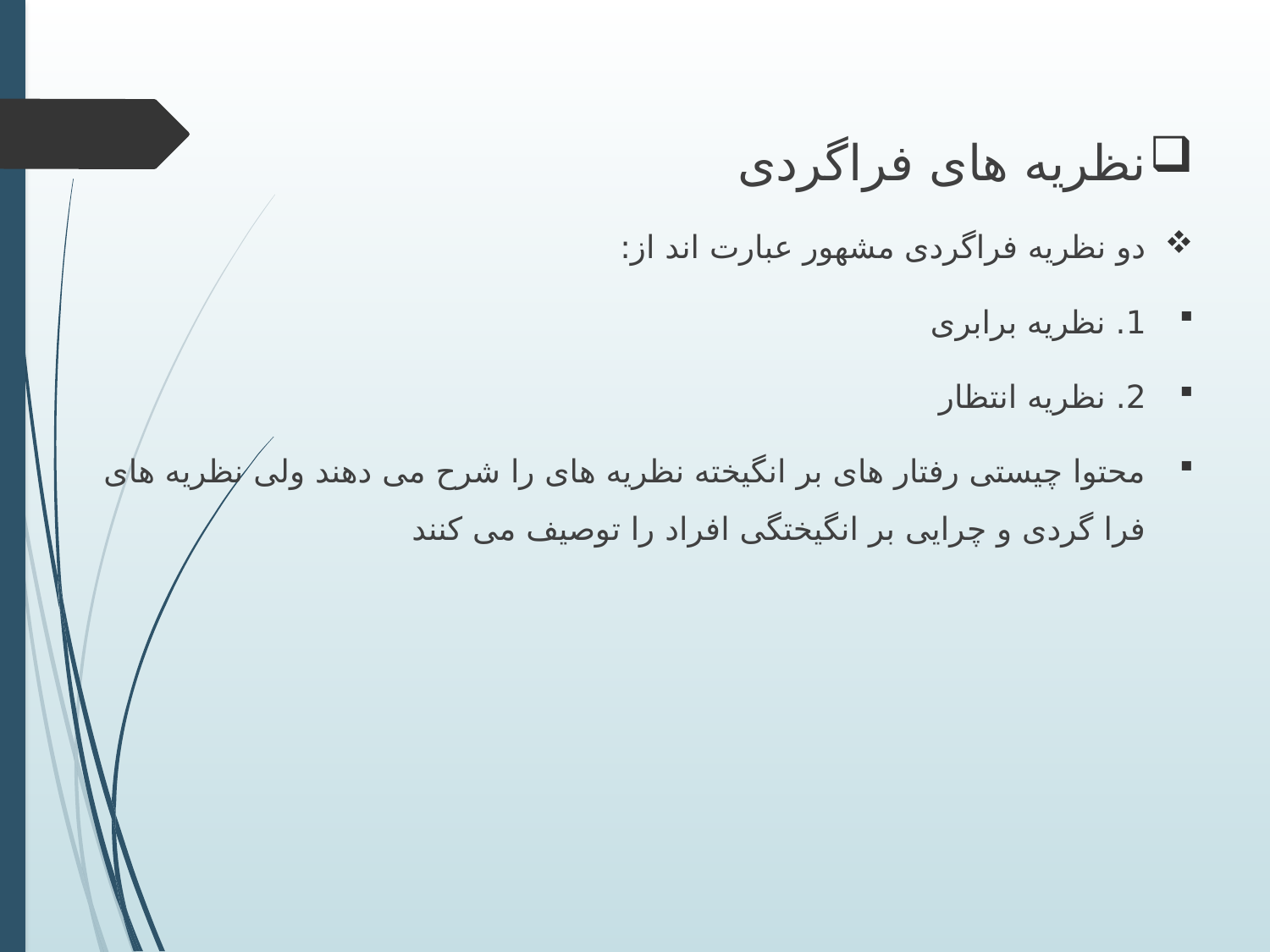

نظریه های فراگردی
دو نظریه فراگردی مشهور عبارت اند از:
1. نظریه برابری
2. نظریه انتظار
محتوا چیستی رفتار های بر انگیخته نظریه های را شرح می دهند ولی نظریه های فرا گردی و چرایی بر انگیختگی افراد را توصیف می کنند